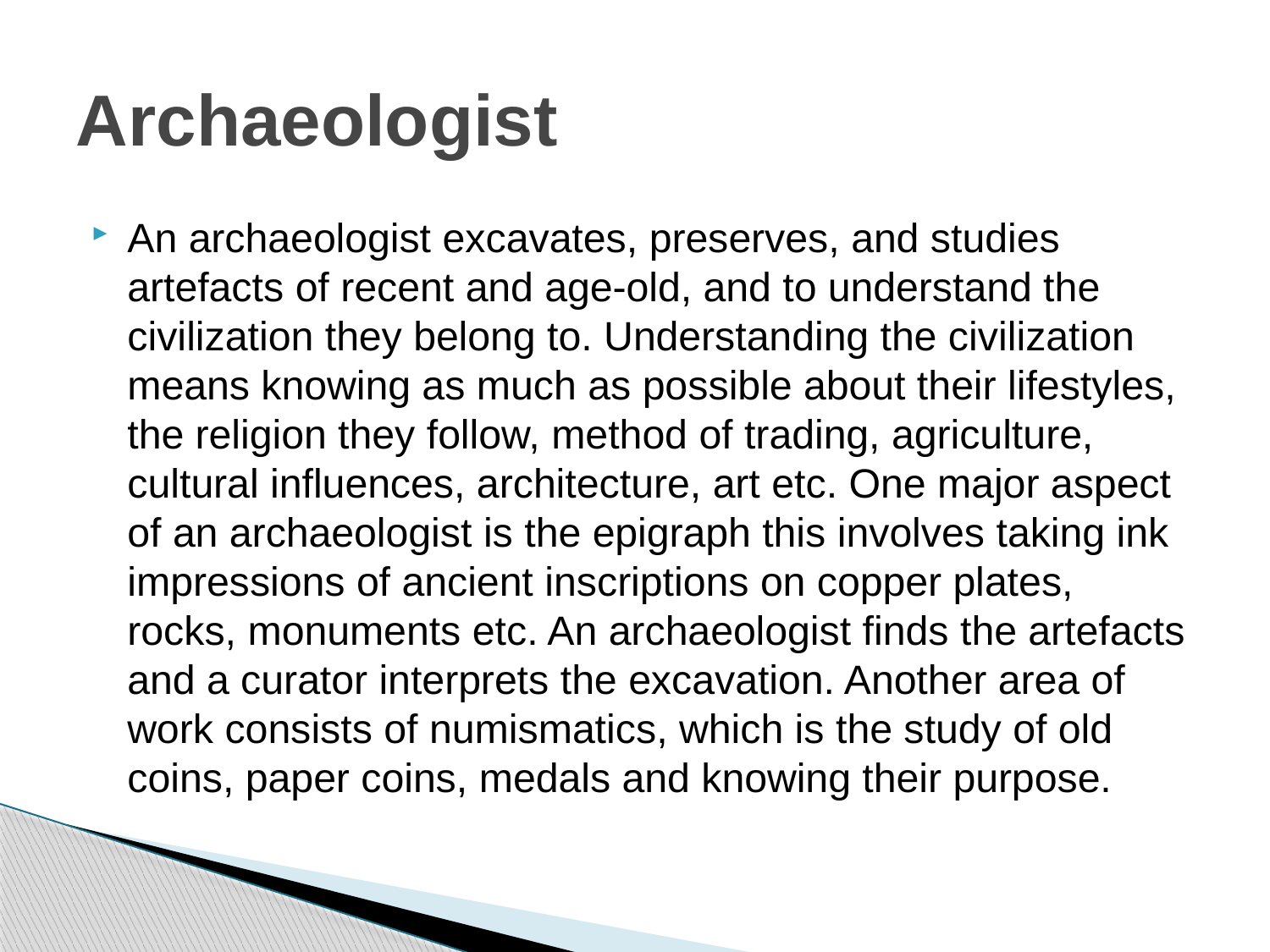

# Archaeologist
An archaeologist excavates, preserves, and studies artefacts of recent and age-old, and to understand the civilization they belong to. Understanding the civilization means knowing as much as possible about their lifestyles, the religion they follow, method of trading, agriculture, cultural influences, architecture, art etc. One major aspect of an archaeologist is the epigraph this involves taking ink impressions of ancient inscriptions on copper plates, rocks, monuments etc. An archaeologist finds the artefacts and a curator interprets the excavation. Another area of work consists of numismatics, which is the study of old coins, paper coins, medals and knowing their purpose.